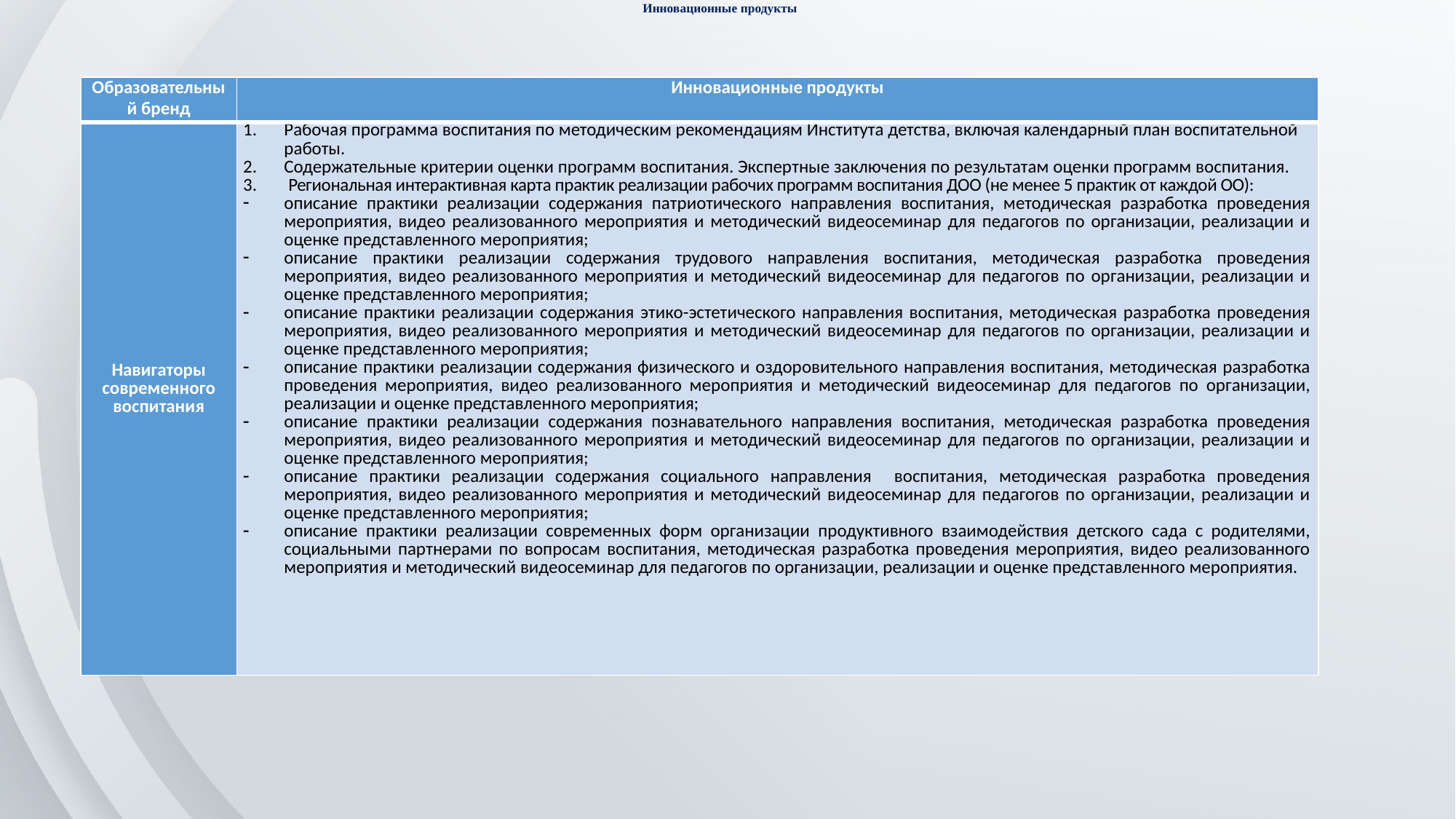

# Инновационные продукты
| Образовательный бренд | Инновационные продукты |
| --- | --- |
| Навигаторы современного воспитания | Рабочая программа воспитания по методическим рекомендациям Института детства, включая календарный план воспитательной работы. Содержательные критерии оценки программ воспитания. Экспертные заключения по результатам оценки программ воспитания. Региональная интерактивная карта практик реализации рабочих программ воспитания ДОО (не менее 5 практик от каждой ОО): описание практики реализации содержания патриотического направления воспитания, методическая разработка проведения мероприятия, видео реализованного мероприятия и методический видеосеминар для педагогов по организации, реализации и оценке представленного мероприятия; описание практики реализации содержания трудового направления воспитания, методическая разработка проведения мероприятия, видео реализованного мероприятия и методический видеосеминар для педагогов по организации, реализации и оценке представленного мероприятия; описание практики реализации содержания этико-эстетического направления воспитания, методическая разработка проведения мероприятия, видео реализованного мероприятия и методический видеосеминар для педагогов по организации, реализации и оценке представленного мероприятия; описание практики реализации содержания физического и оздоровительного направления воспитания, методическая разработка проведения мероприятия, видео реализованного мероприятия и методический видеосеминар для педагогов по организации, реализации и оценке представленного мероприятия; описание практики реализации содержания познавательного направления воспитания, методическая разработка проведения мероприятия, видео реализованного мероприятия и методический видеосеминар для педагогов по организации, реализации и оценке представленного мероприятия; описание практики реализации содержания социального направления воспитания, методическая разработка проведения мероприятия, видео реализованного мероприятия и методический видеосеминар для педагогов по организации, реализации и оценке представленного мероприятия; описание практики реализации современных форм организации продуктивного взаимодействия детского сада с родителями, социальными партнерами по вопросам воспитания, методическая разработка проведения мероприятия, видео реализованного мероприятия и методический видеосеминар для педагогов по организации, реализации и оценке представленного мероприятия. |